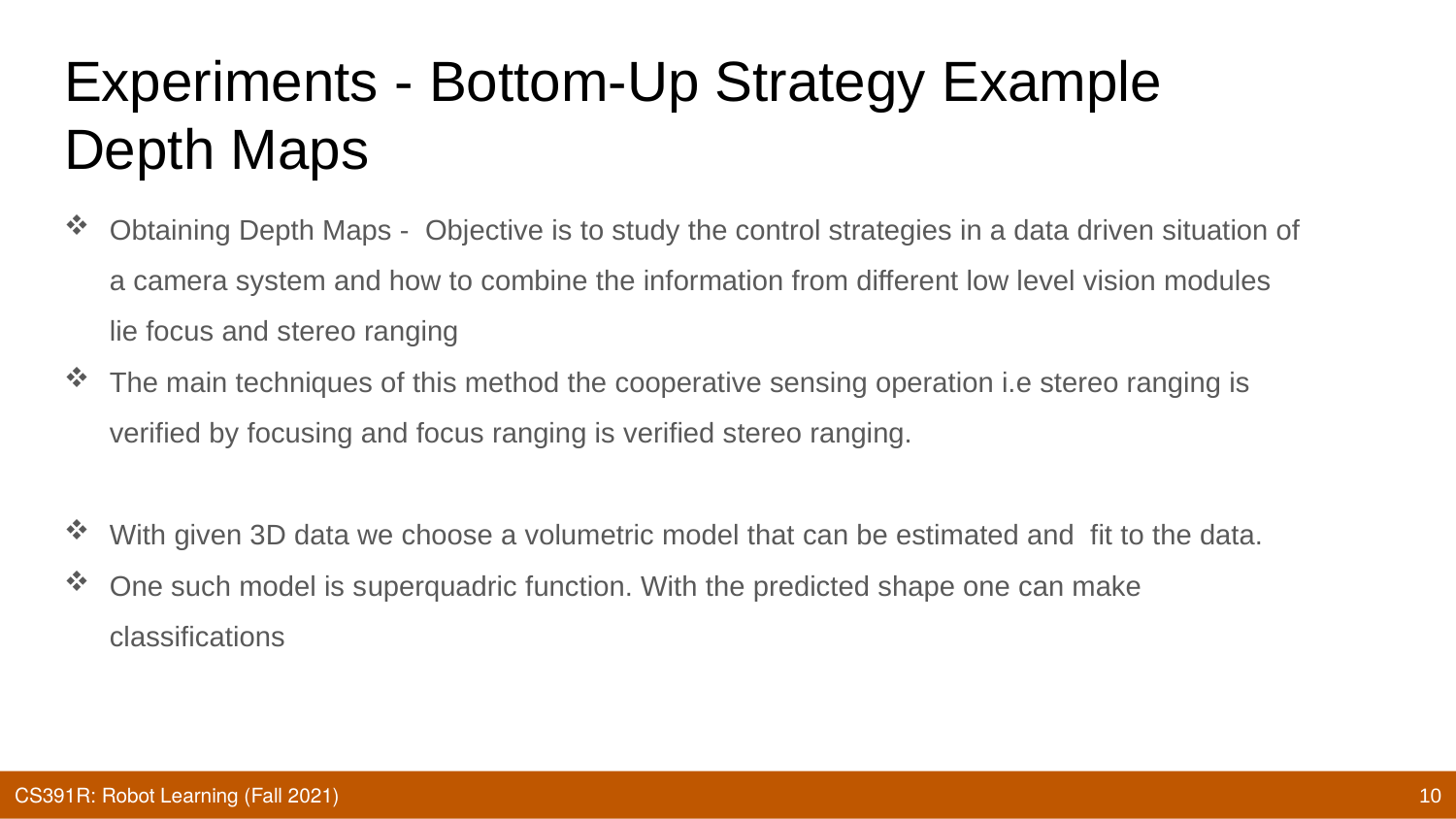

# Experiments - Bottom-Up Strategy Example Depth Maps
Obtaining Depth Maps -  Objective is to study the control strategies in a data driven situation of a camera system and how to combine the information from different low level vision modules lie focus and stereo ranging
The main techniques of this method the cooperative sensing operation i.e stereo ranging is verified by focusing and focus ranging is verified stereo ranging.

With given 3D data we choose a volumetric model that can be estimated and  fit to the data.
One such model is superquadric function. With the predicted shape one can make classifications

10